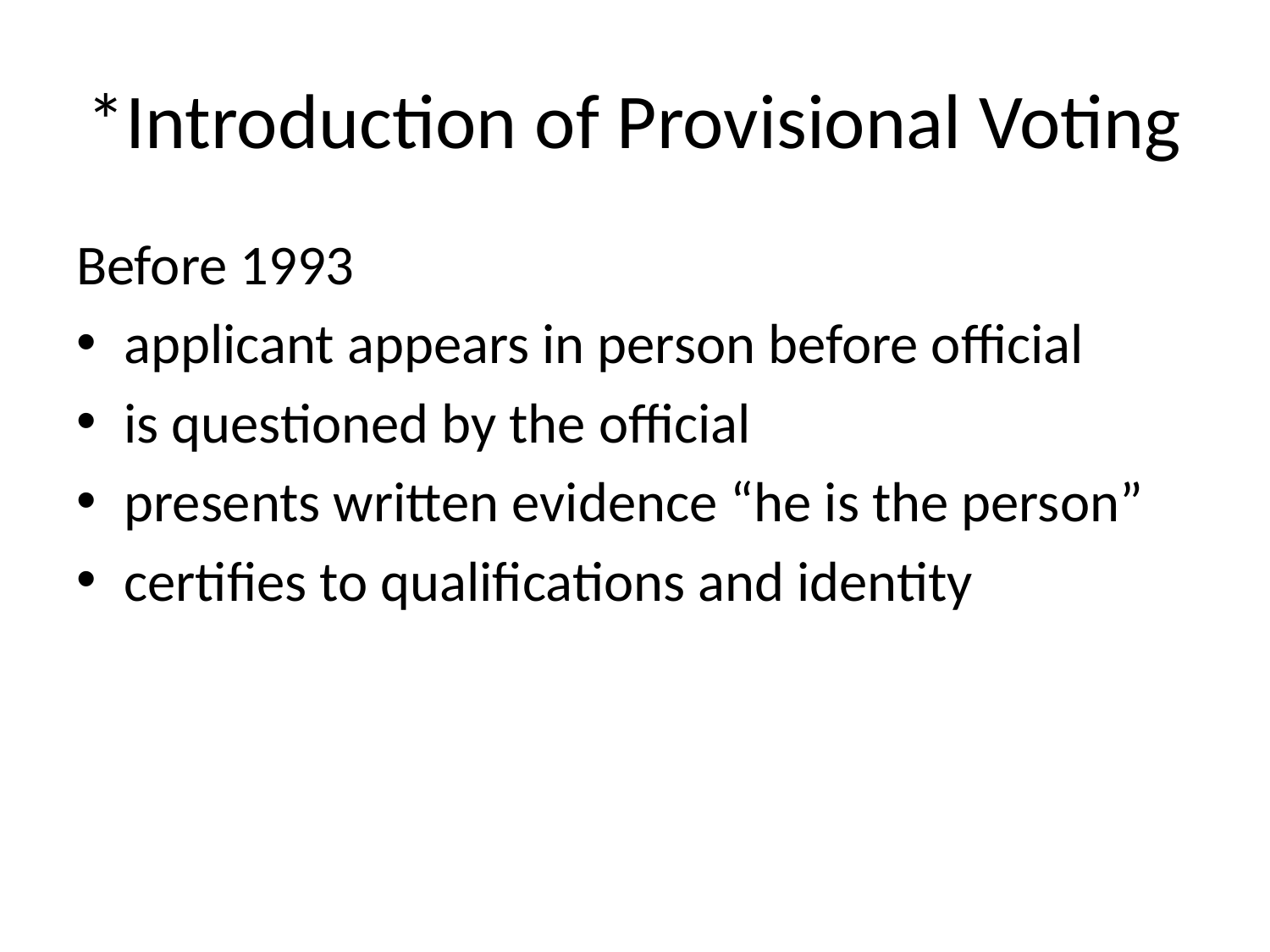

# *Introduction of Provisional Voting
Before 1993
applicant appears in person before official
is questioned by the official
presents written evidence “he is the person”
certifies to qualifications and identity